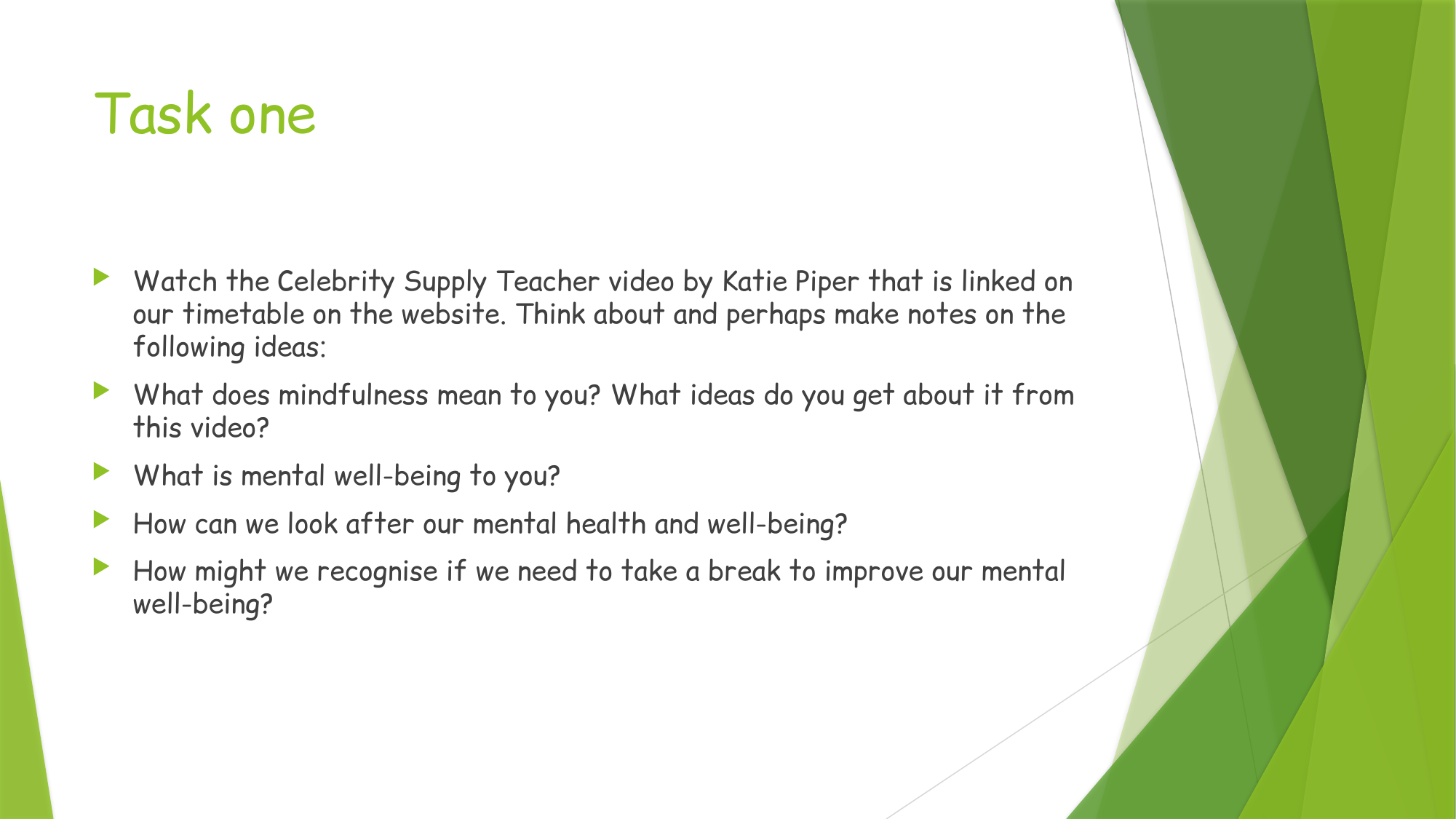

# Task one
Watch the Celebrity Supply Teacher video by Katie Piper that is linked on our timetable on the website. Think about and perhaps make notes on the following ideas:
What does mindfulness mean to you? What ideas do you get about it from this video?
What is mental well-being to you?
How can we look after our mental health and well-being?
How might we recognise if we need to take a break to improve our mental well-being?